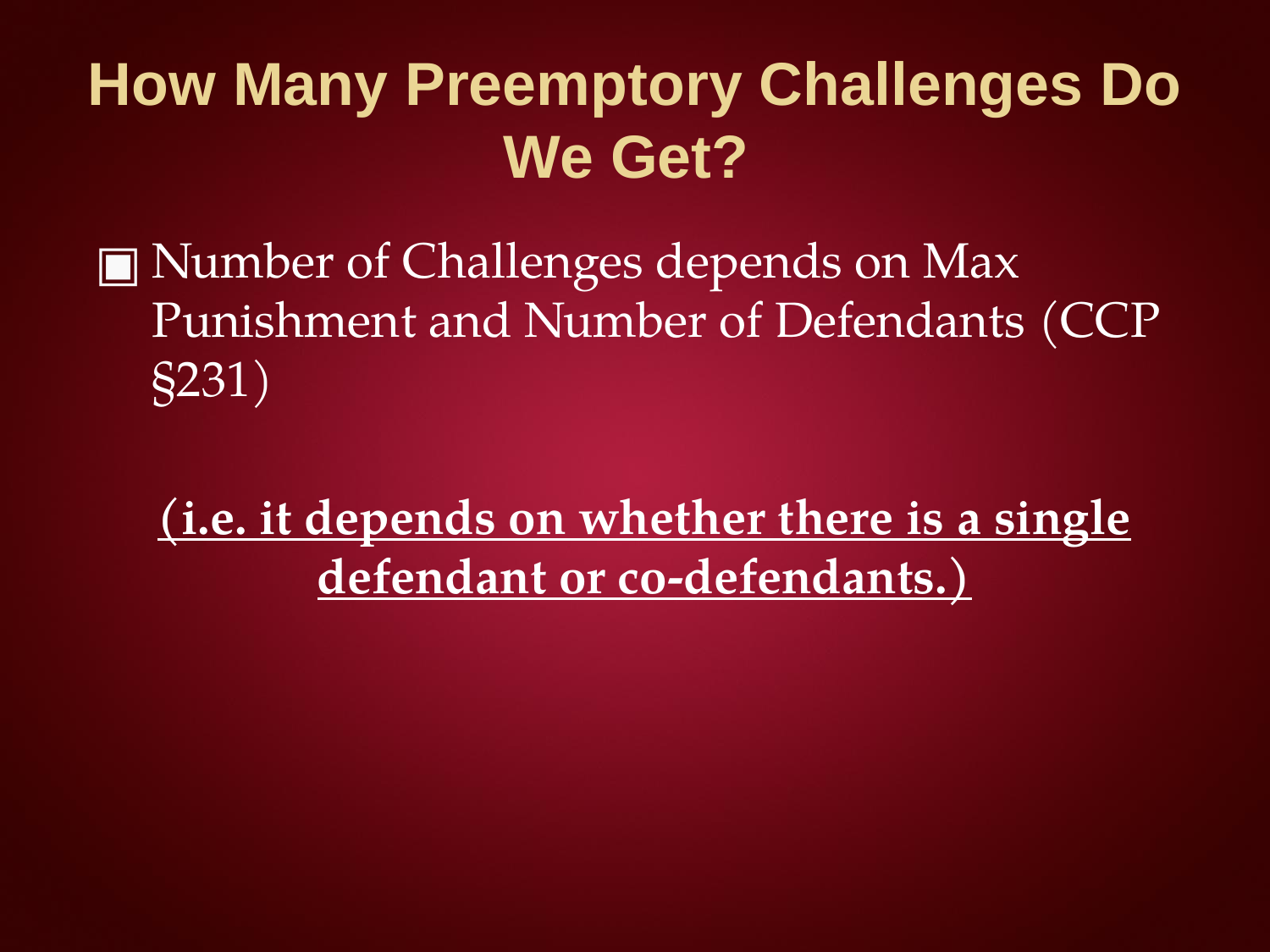

# How Many Preemptory Challenges Do We Get?
Number of Challenges depends on Max Punishment and Number of Defendants (CCP §231)

(i.e. it depends on whether there is a single defendant or co-defendants.)